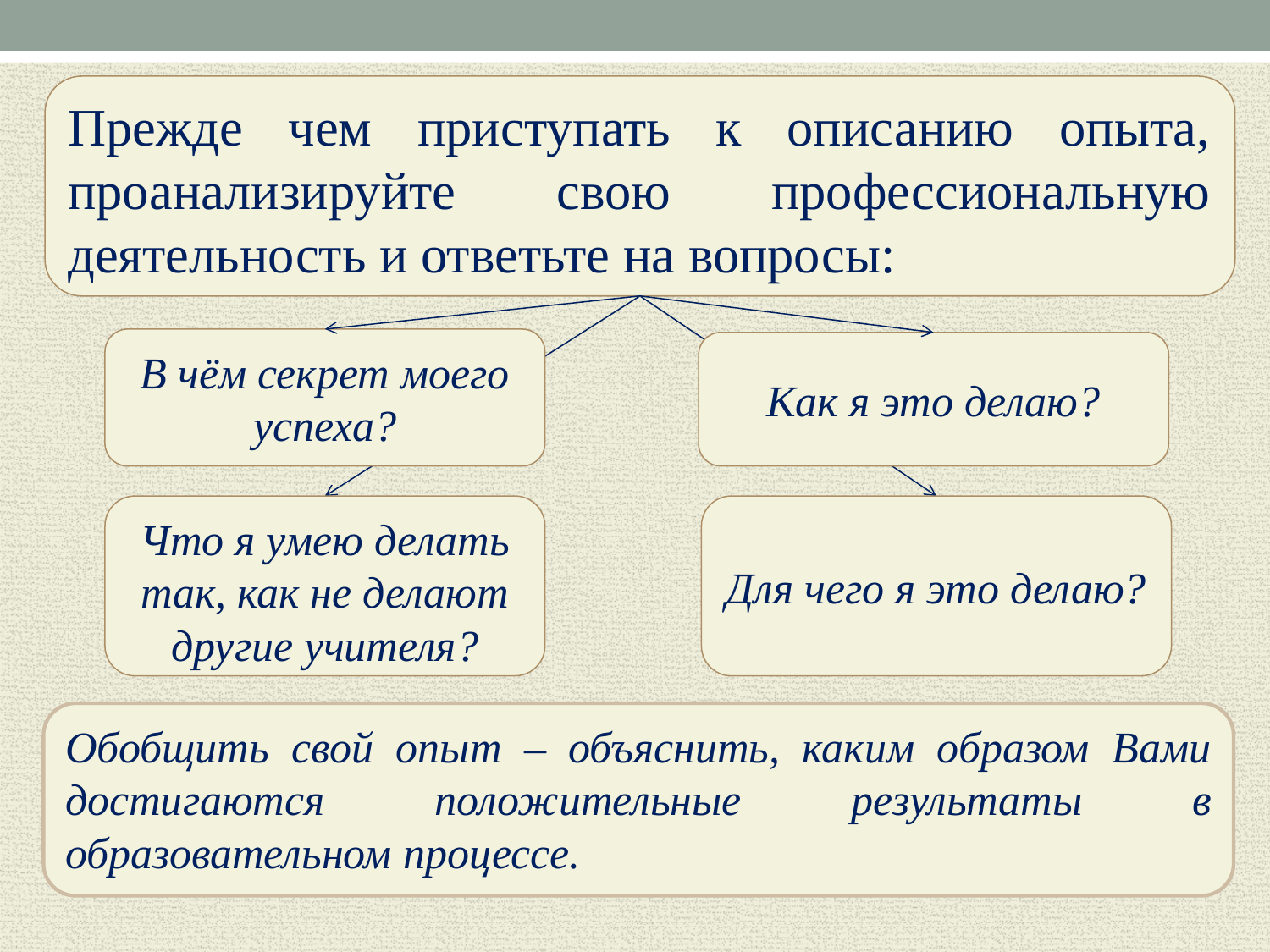

Прежде чем приступать к описанию опыта, проанализируйте свою профессиональную деятельность и ответьте на вопросы:
В чём секрет моего успеха?
Как я это делаю?
Что я умею делать так, как не делают другие учителя?
Для чего я это делаю?
Обобщить свой опыт – объяснить, каким образом Вами достигаются положительные результаты в образовательном процессе.